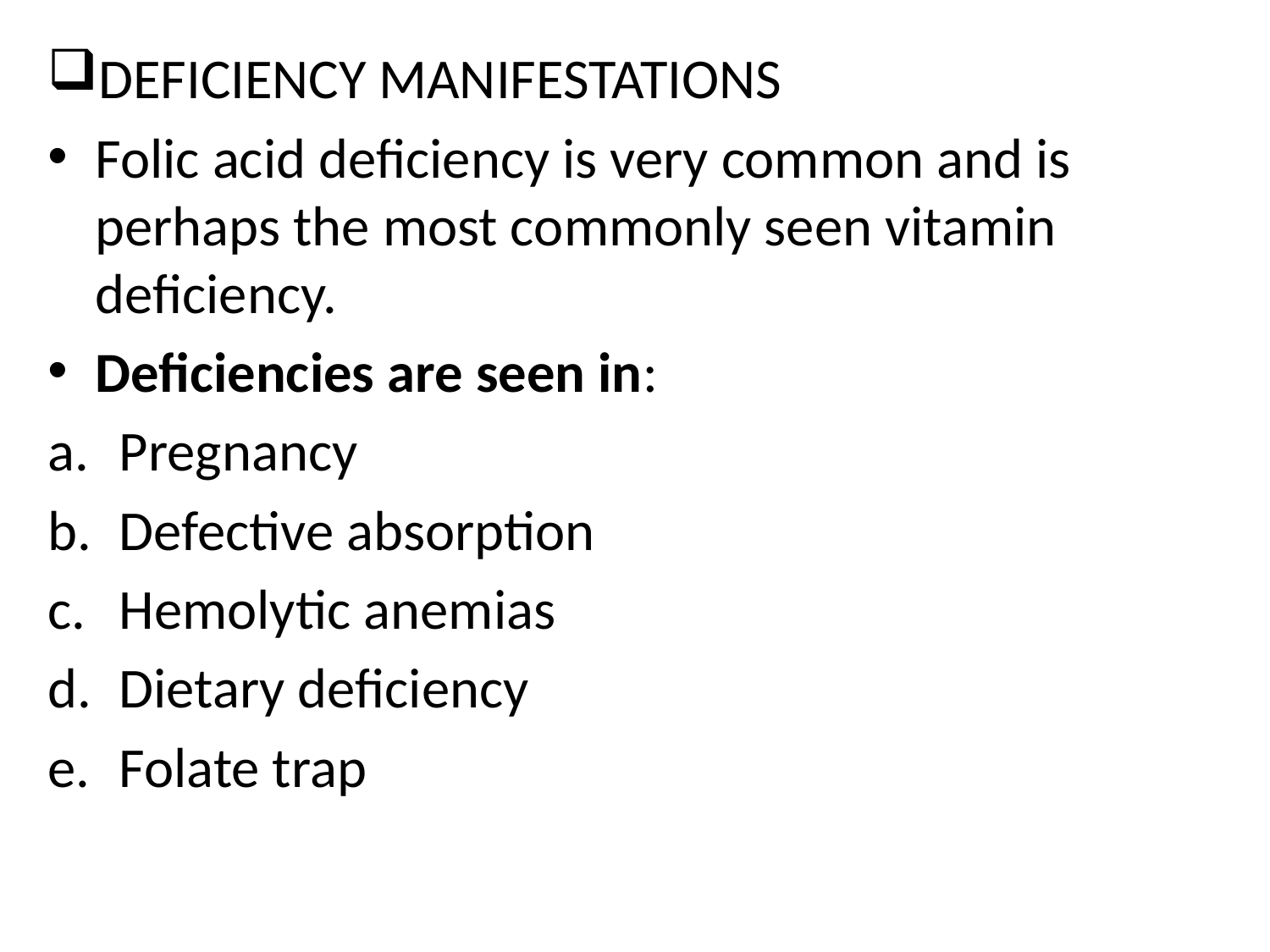

DEFICIENCY MANIFESTATIONS
Folic acid deficiency is very common and is perhaps the most commonly seen vitamin deficiency.
Deficiencies are seen in:
Pregnancy
Defective absorption
Hemolytic anemias
Dietary deficiency
Folate trap